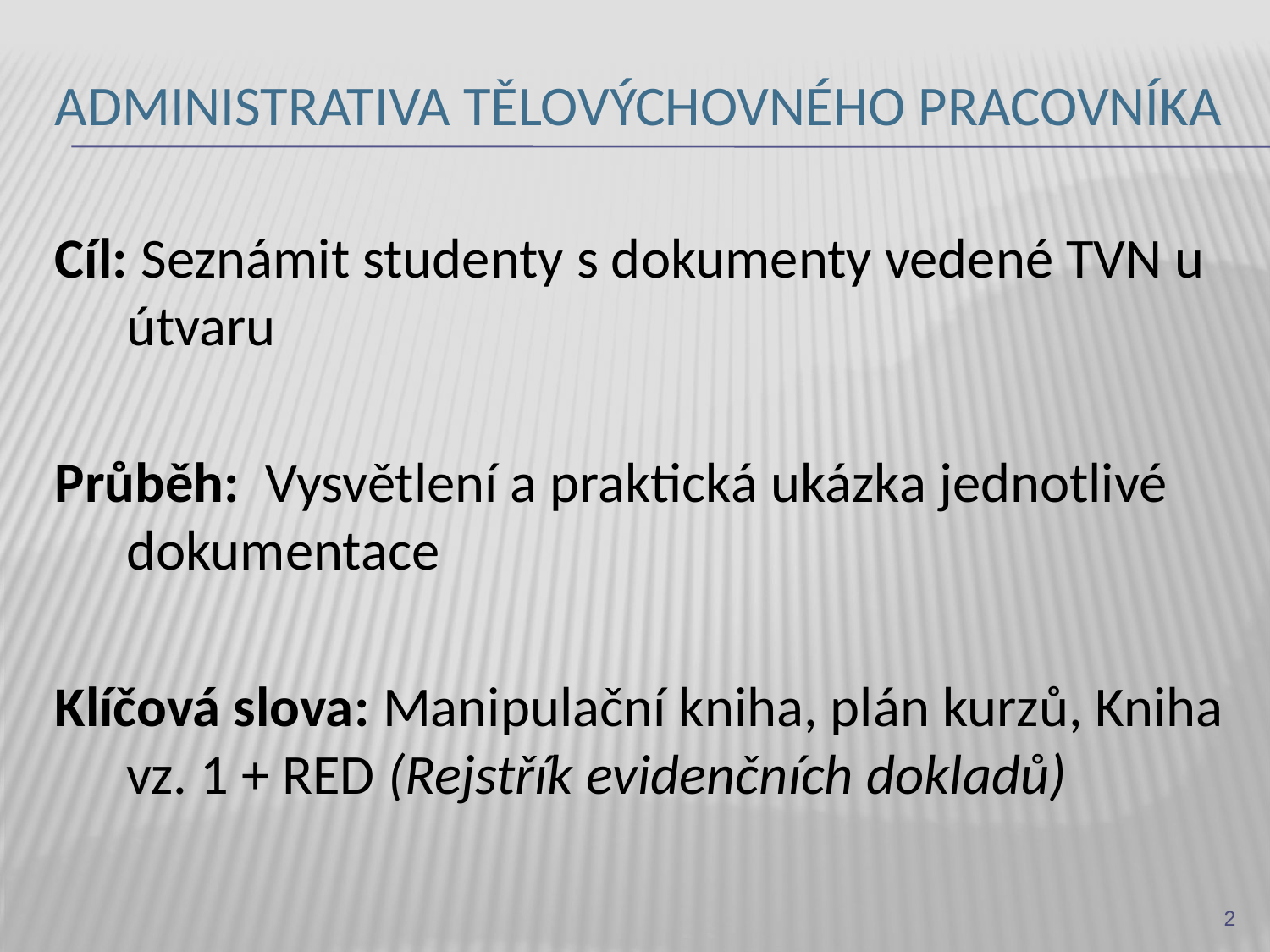

# Administrativa tělovýchovného pracovníka
Cíl: Seznámit studenty s dokumenty vedené TVN u útvaru

Průběh:  Vysvětlení a praktická ukázka jednotlivé dokumentace

Klíčová slova: Manipulační kniha, plán kurzů, Kniha vz. 1 + RED (Rejstřík evidenčních dokladů)

2